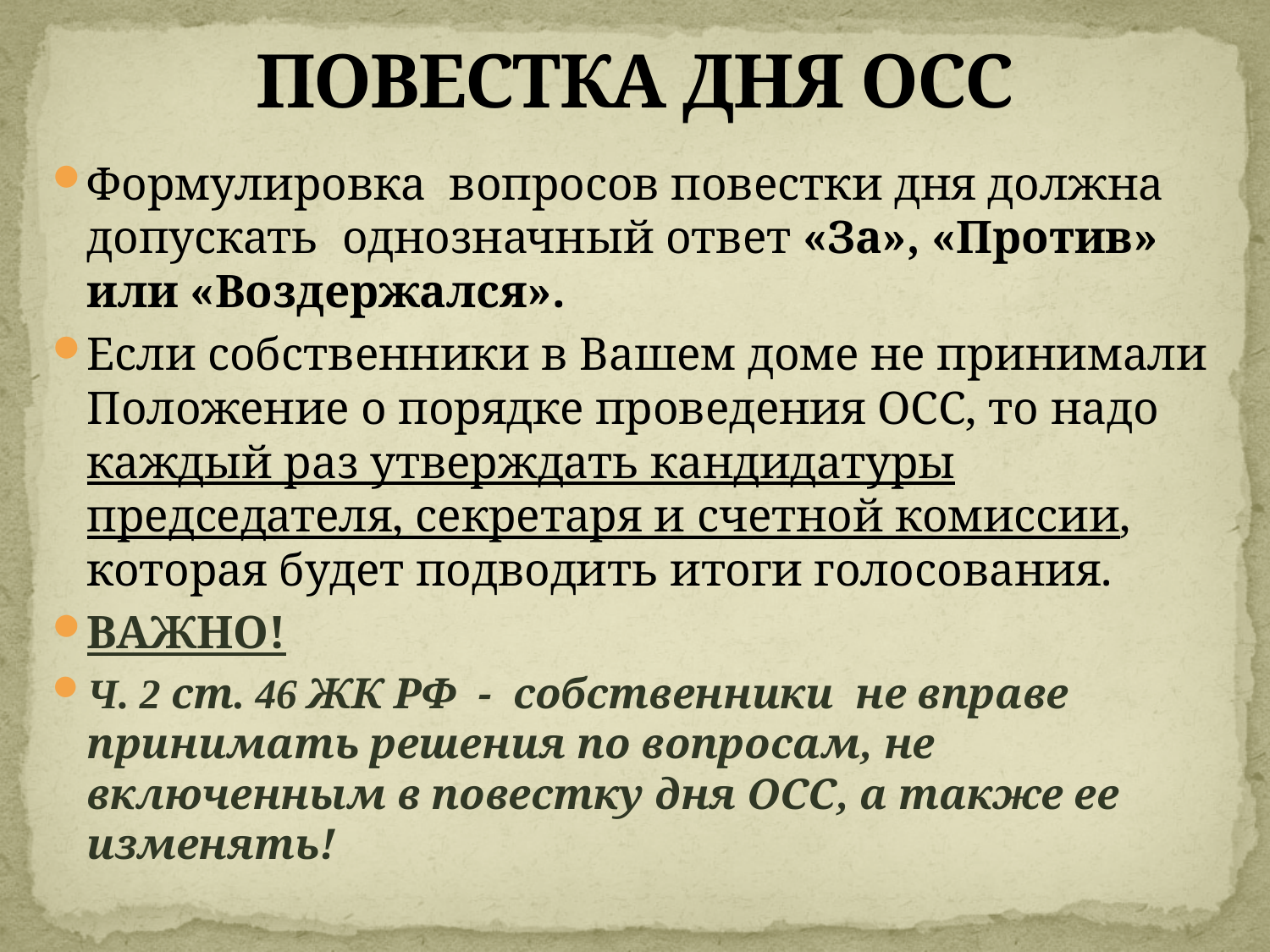

# ПОВЕСТКА ДНЯ ОСС
Формулировка  вопросов повестки дня должна допускать  однозначный ответ «За», «Против» или «Воздержался».
Если собственники в Вашем доме не принимали Положение о порядке проведения ОСС, то надо каждый раз утверждать кандидатуры председателя, секретаря и счетной комиссии, которая будет подводить итоги голосования.
ВАЖНО!
Ч. 2 ст. 46 ЖК РФ  -  собственники  не вправе принимать решения по вопросам, не включенным в повестку дня ОСС, а также ее изменять!